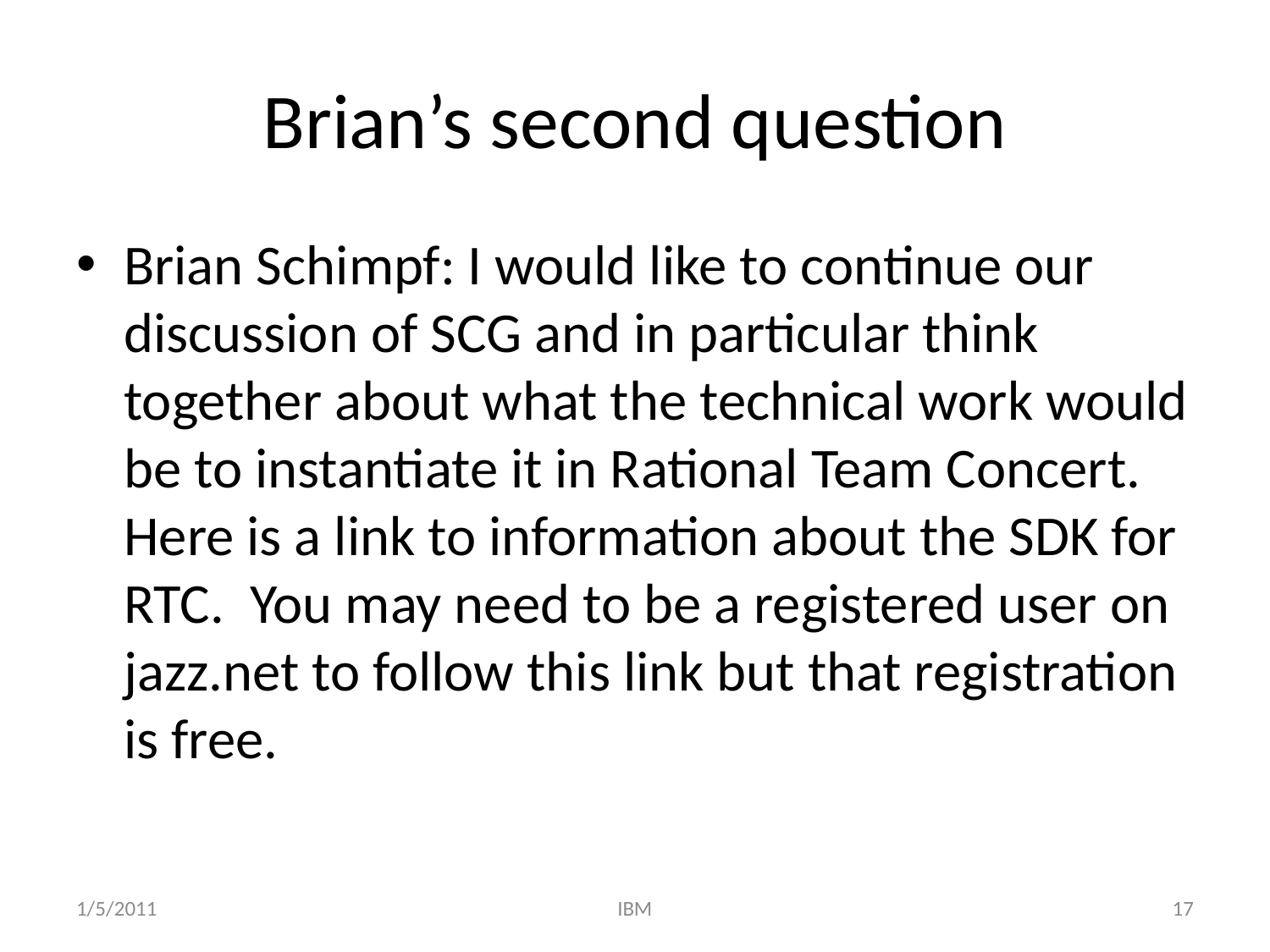

# Brian’s second question
Brian Schimpf: I would like to continue our discussion of SCG and in particular think together about what the technical work would be to instantiate it in Rational Team Concert.  Here is a link to information about the SDK for RTC.  You may need to be a registered user on jazz.net to follow this link but that registration is free.
1/5/2011
IBM
17